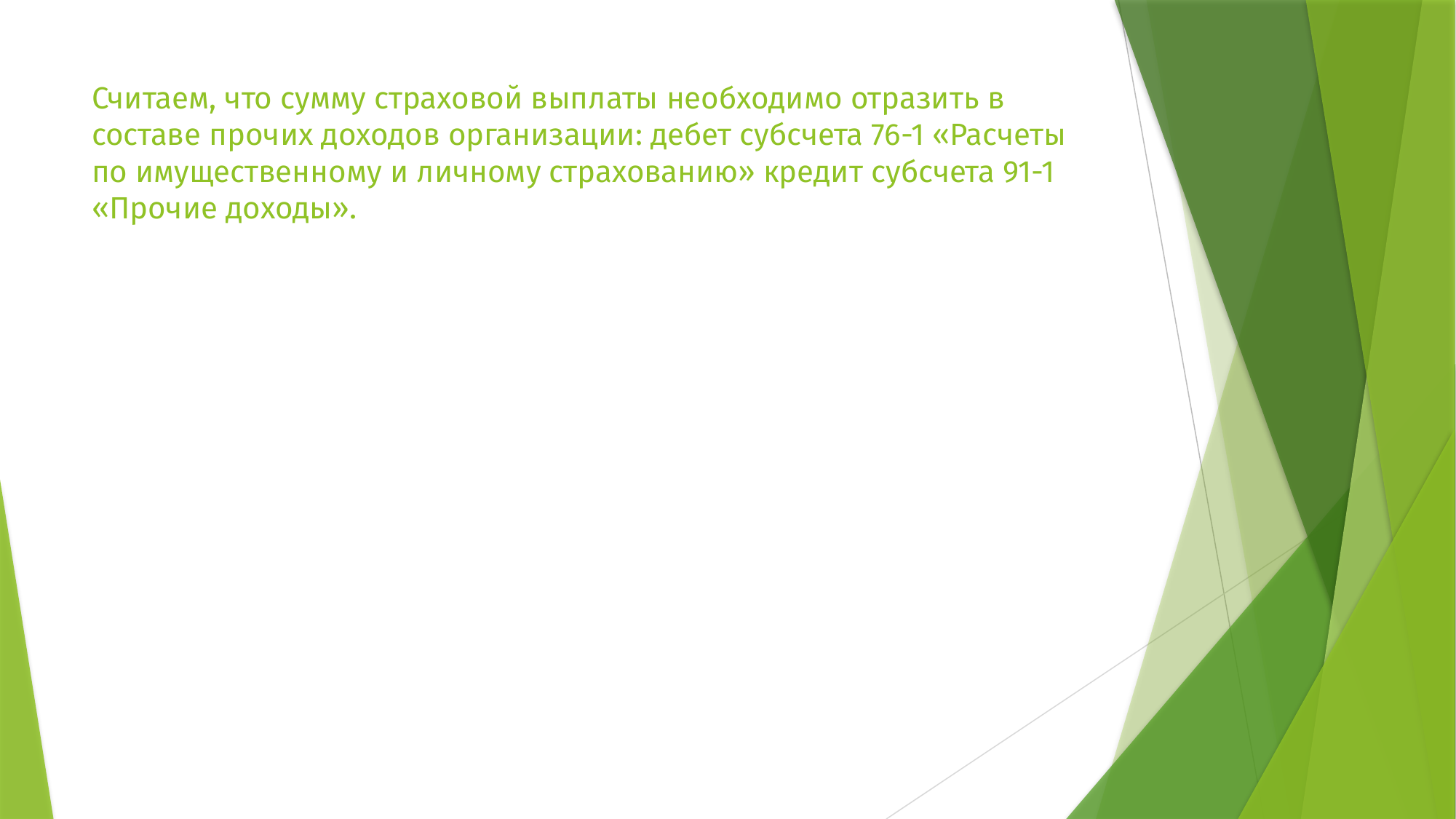

# Считаем, что сумму страховой выплаты необходимо отразить в составе прочих доходов организации: дебет субсчета 76-1 «Расчеты по имущественному и личному страхованию» кредит субсчета 91-1 «Прочие доходы».